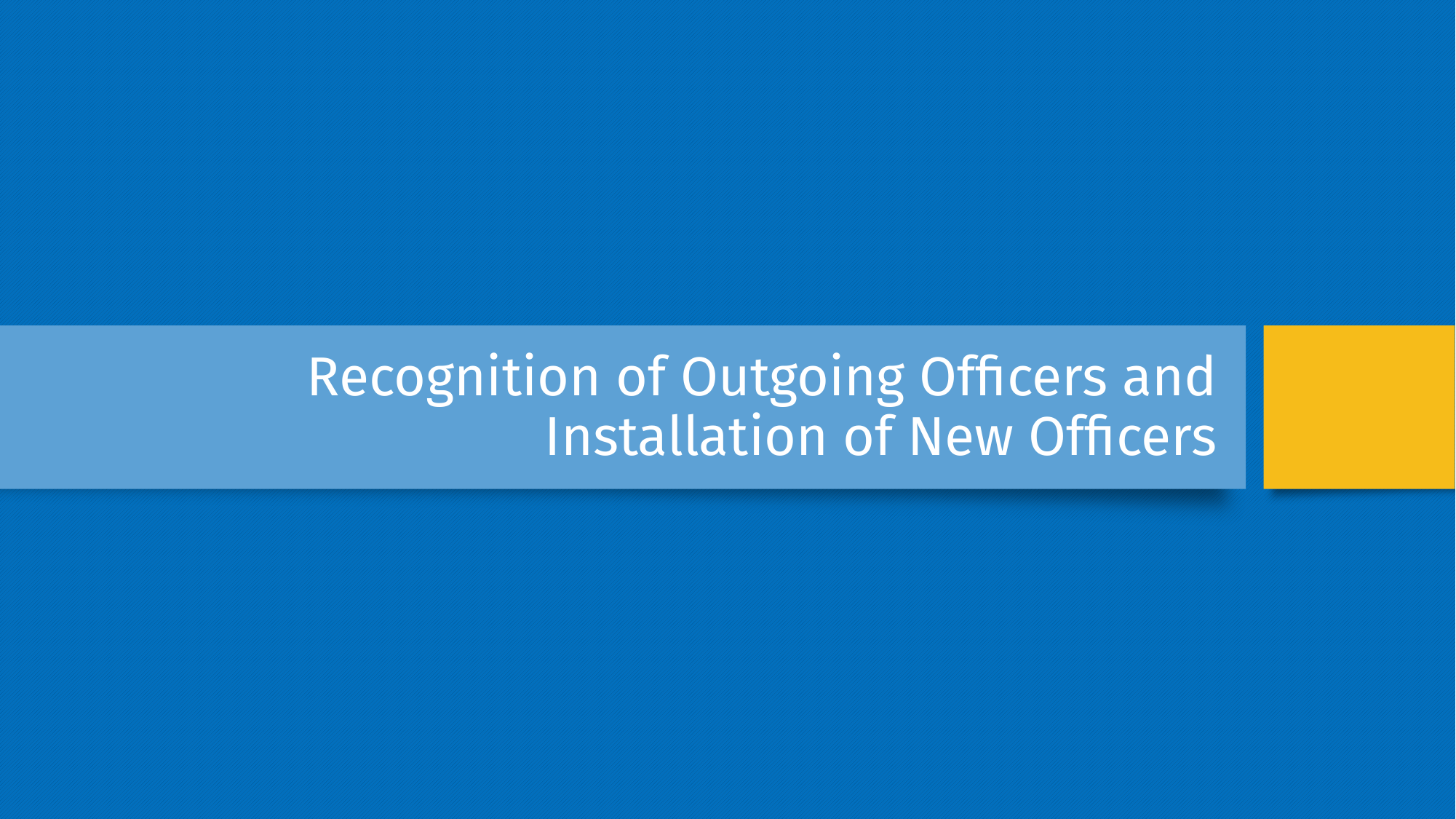

# Recognition of Outgoing Officers and Installation of New Officers